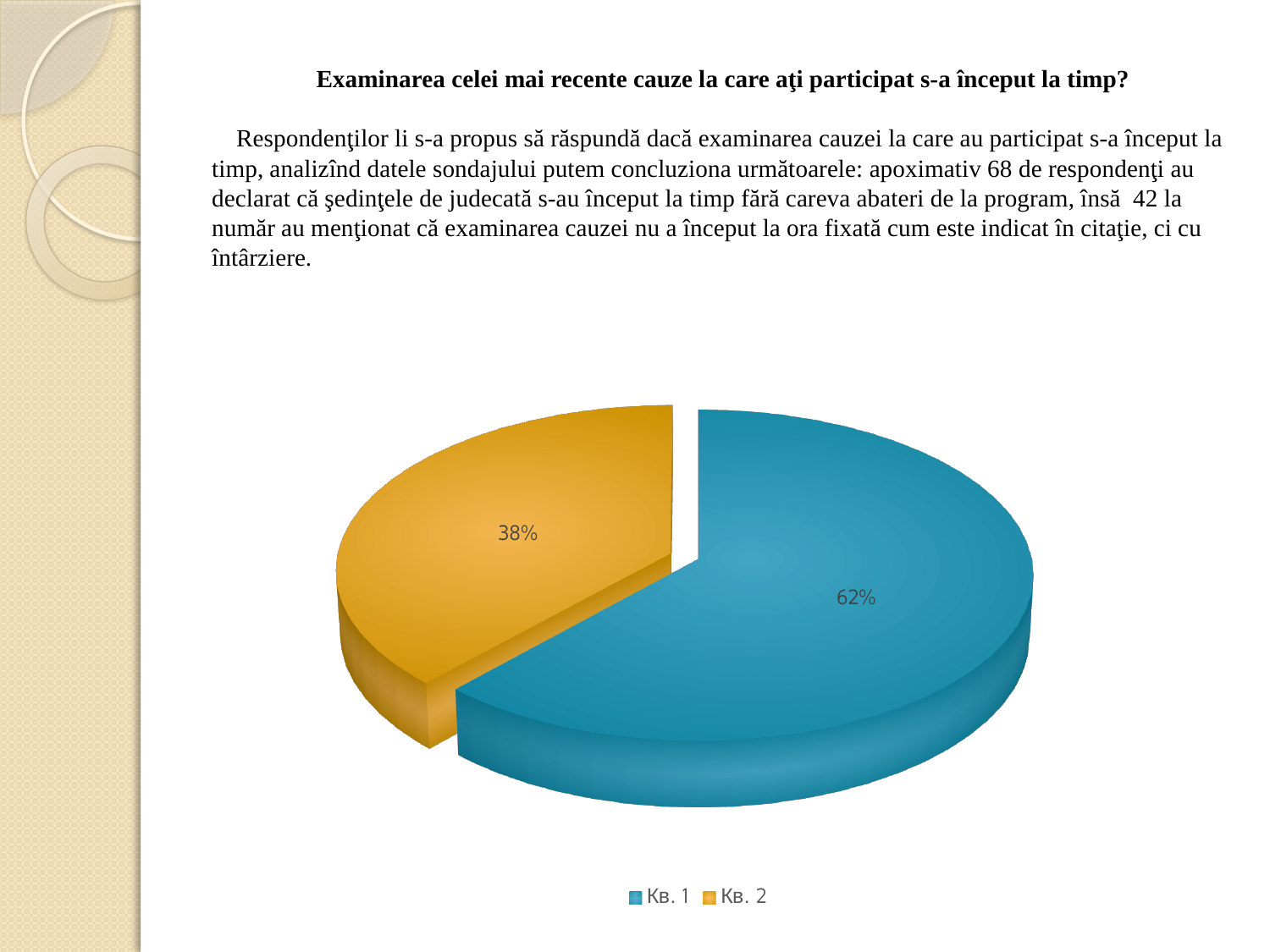

# Examinarea celei mai recente cauze la care aţi participat s-a început la timp? Respondenţilor li s-a propus să răspundă dacă examinarea cauzei la care au participat s-a început la timp, analizînd datele sondajului putem concluziona următoarele: apoximativ 68 de respondenţi au declarat că şedinţele de judecată s-au început la timp fără careva abateri de la program, însă  42 la număr au menţionat că examinarea cauzei nu a început la ora fixată cum este indicat în citaţie, ci cu întârziere.

[unsupported chart]